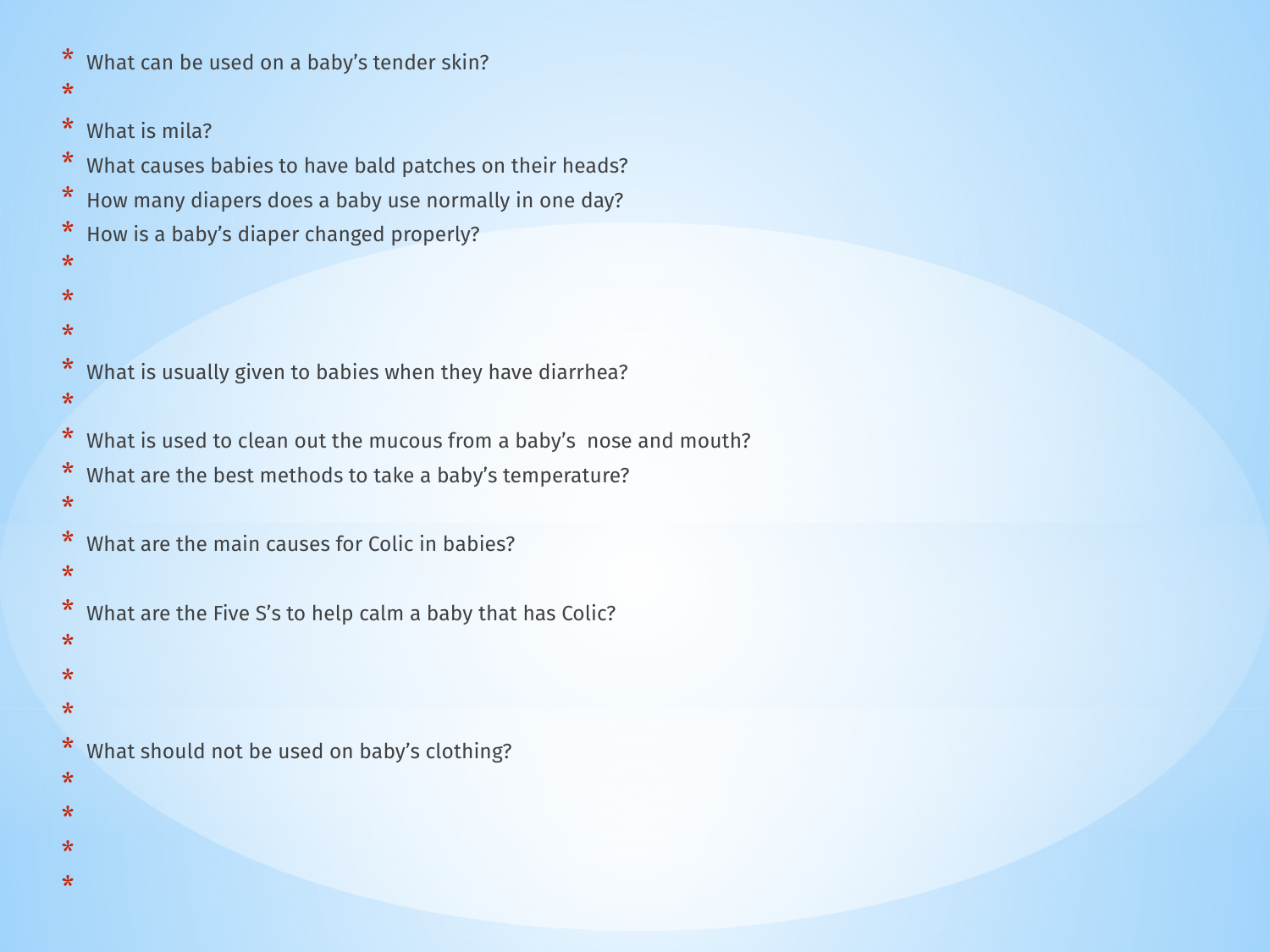

What can be used on a baby’s tender skin?

What is mila?
What causes babies to have bald patches on their heads?
How many diapers does a baby use normally in one day?
How is a baby’s diaper changed properly?

What is usually given to babies when they have diarrhea?

What is used to clean out the mucous from a baby’s  nose and mouth?
What are the best methods to take a baby’s temperature?

What are the main causes for Colic in babies?

What are the Five S’s to help calm a baby that has Colic?

What should not be used on baby’s clothing?